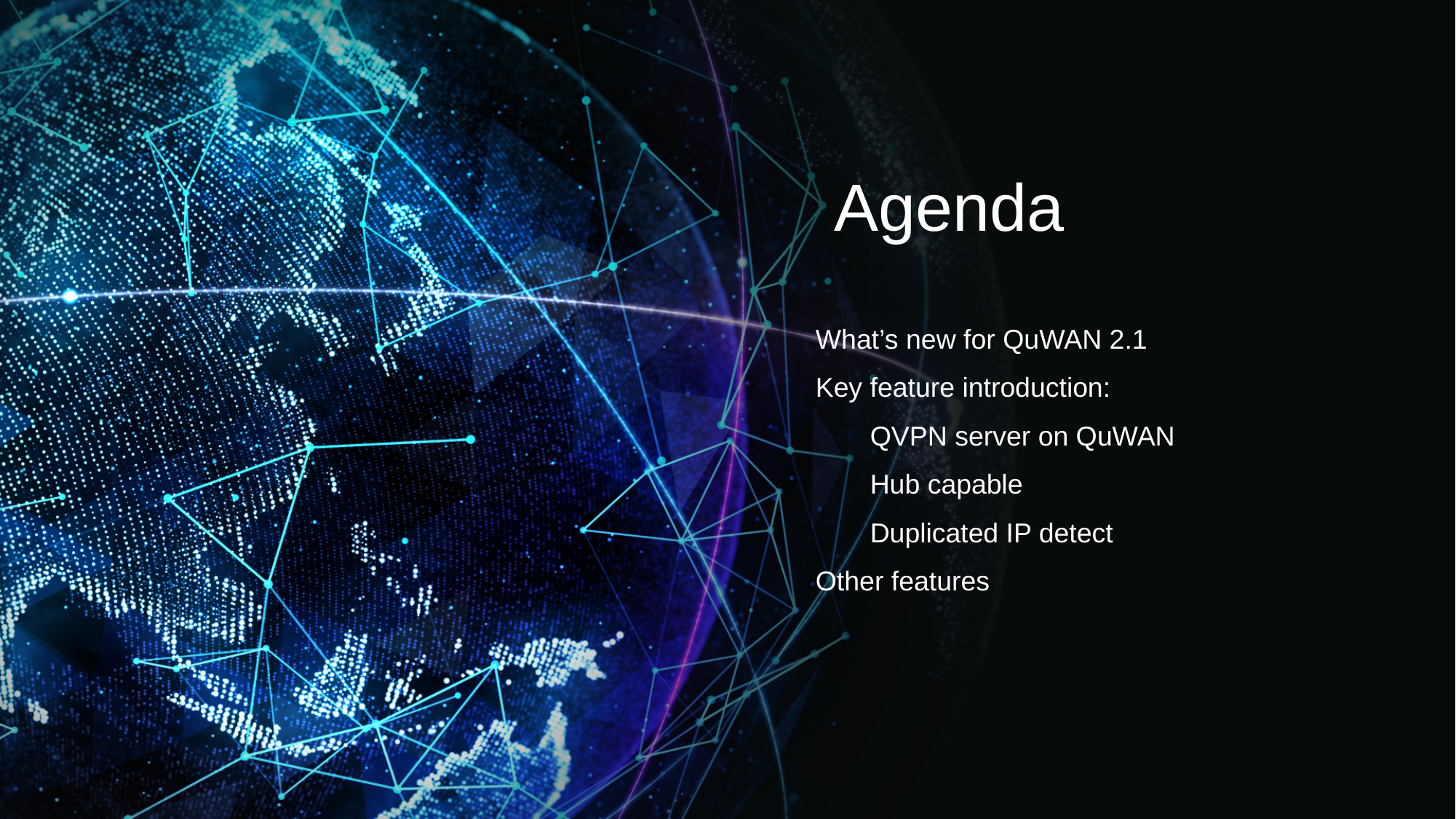

# Agenda
What’s new for QuWAN 2.1
Key feature introduction:
QVPN server on QuWAN
Hub capable
Duplicated IP detect
Other features